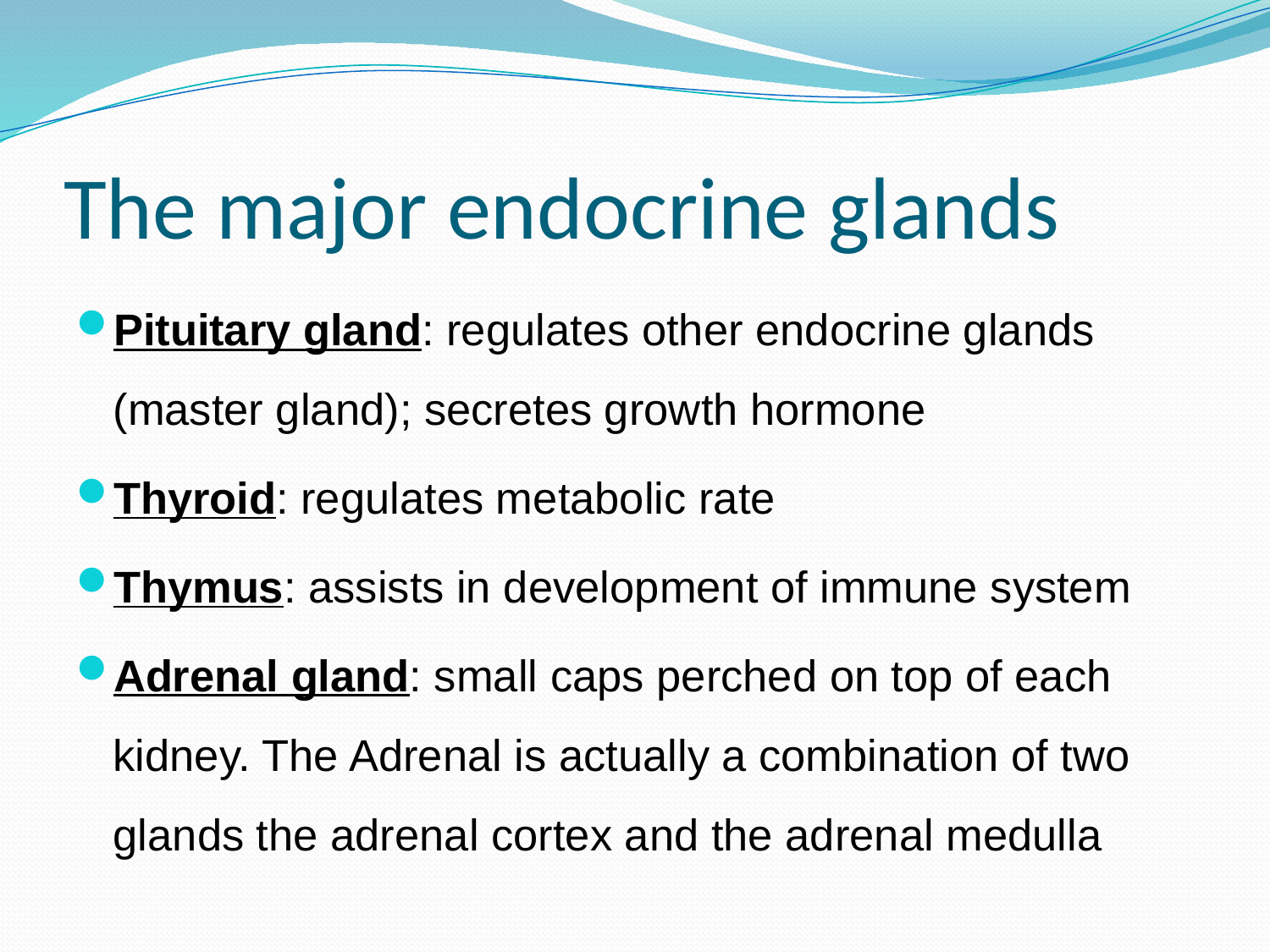

# The major endocrine glands
Pituitary gland: regulates other endocrine glands (master gland); secretes growth hormone
Thyroid: regulates metabolic rate
Thymus: assists in development of immune system
Adrenal gland: small caps perched on top of each kidney. The Adrenal is actually a combination of two glands the adrenal cortex and the adrenal medulla